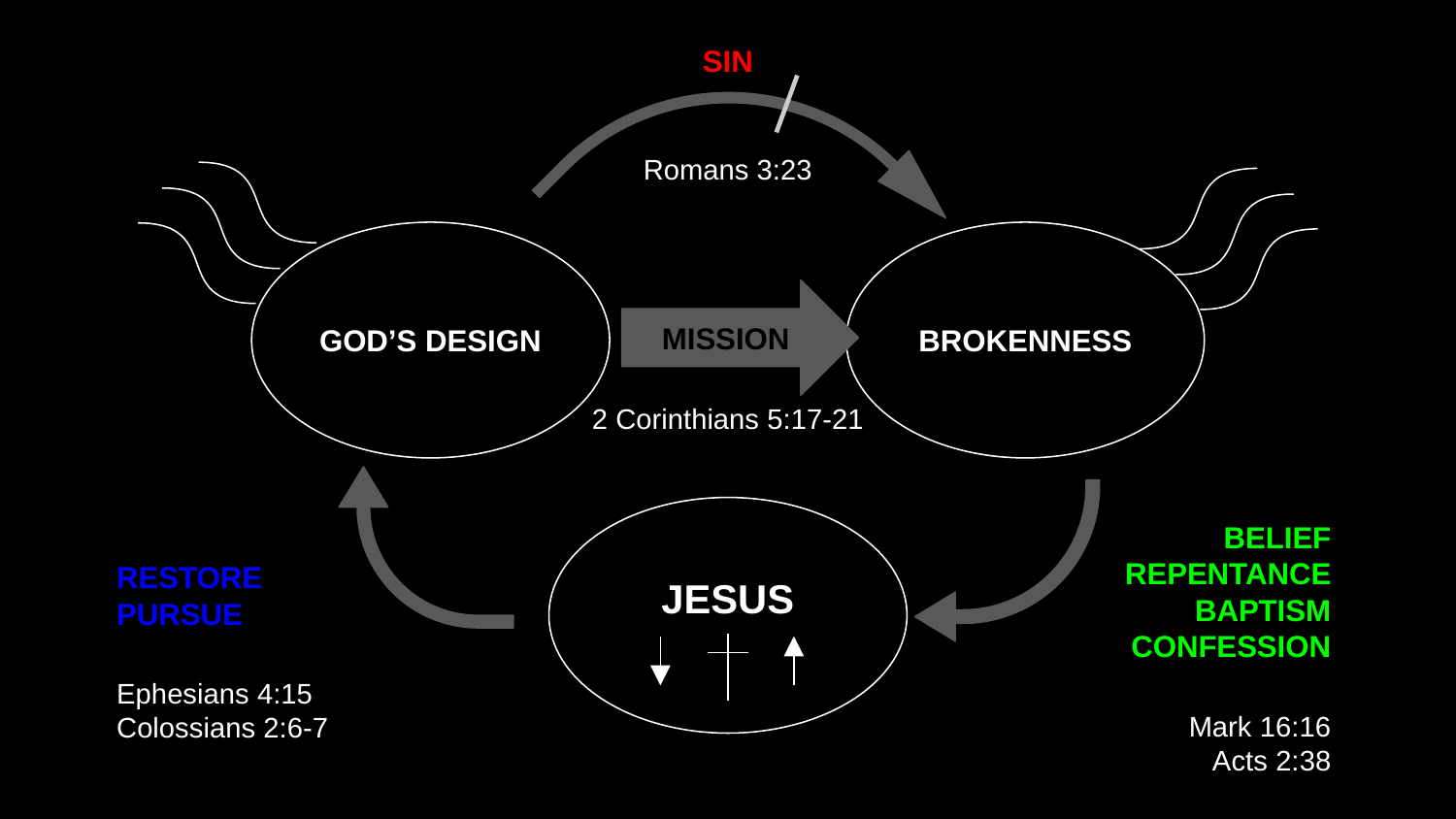

SIN

Romans 3:23
GOD’S DESIGN
BROKENNESS
MISSION
2 Corinthians 5:17-21

JESUS

BELIEF
REPENTANCE
BAPTISM
CONFESSION
RESTORE
PURSUE

Ephesians 4:15
Colossians 2:6-7
Mark 16:16
Acts 2:38